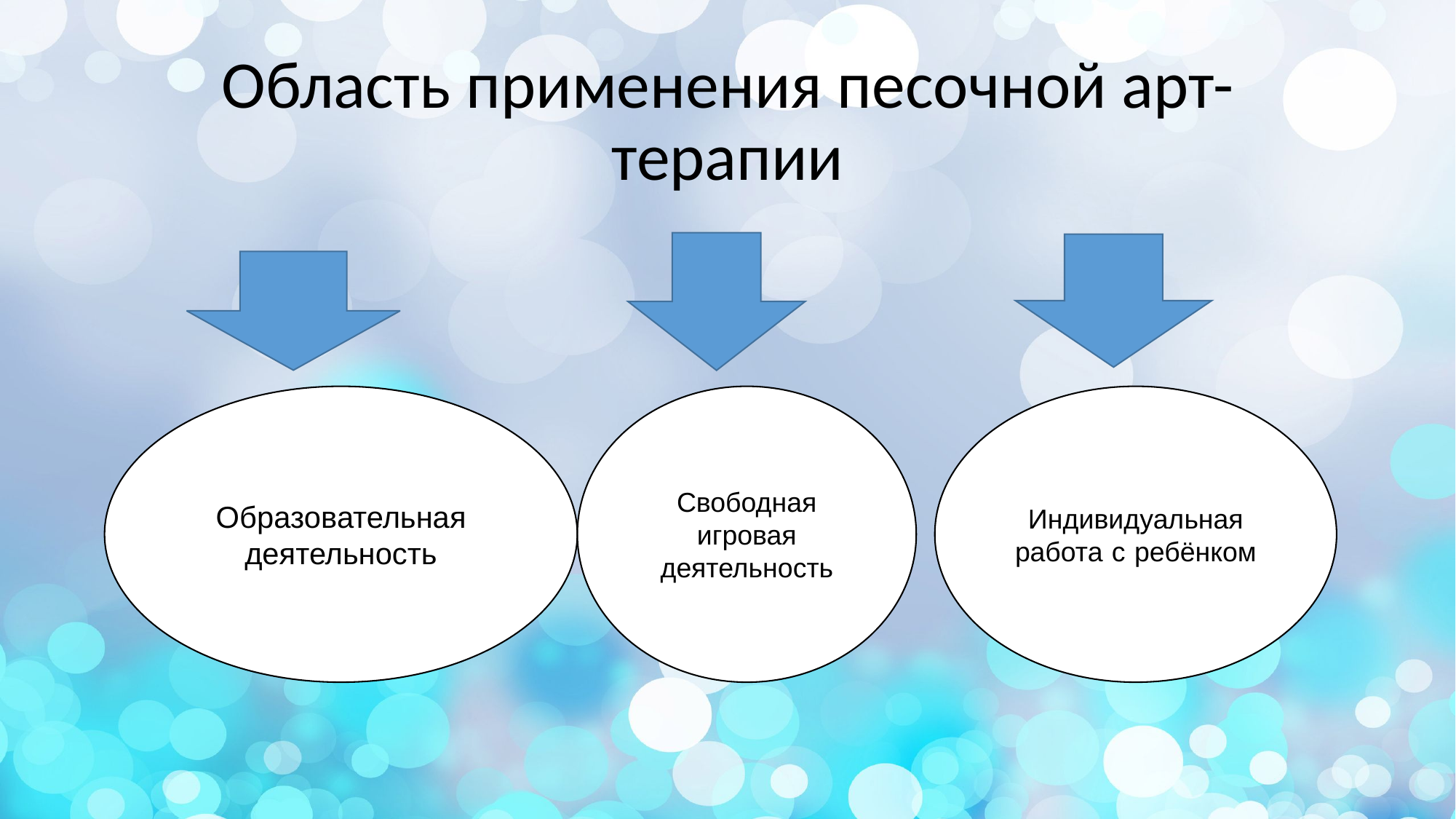

# Область применения песочной арт-терапии

Образовательная деятельность
Свободная игровая деятельность
Индивидуальная работа с ребёнком